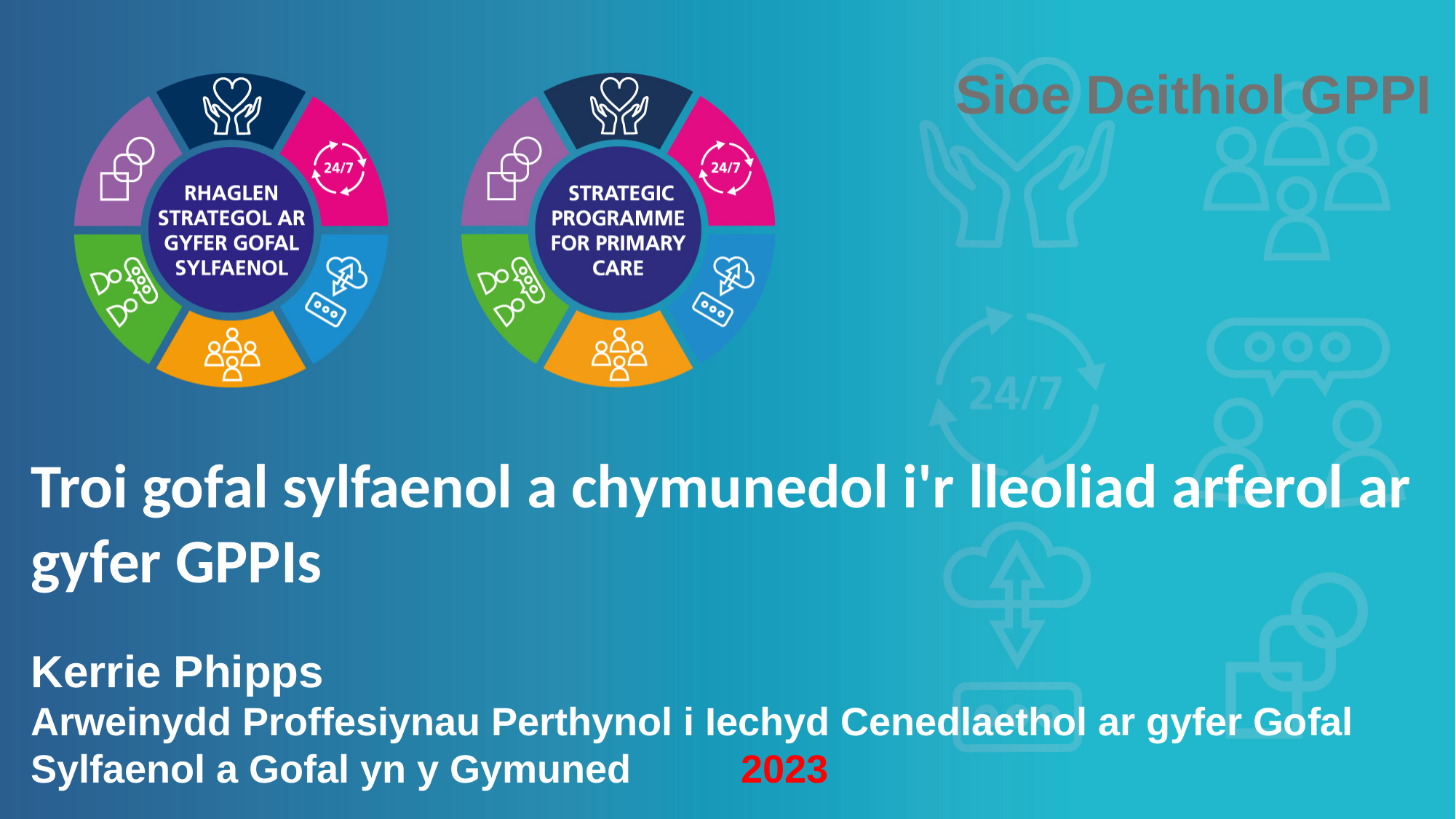

Sioe Deithiol GPPI
Troi gofal sylfaenol a chymunedol i'r lleoliad arferol ar gyfer GPPIs

Kerrie Phipps
Arweinydd Proffesiynau Perthynol i Iechyd Cenedlaethol ar gyfer Gofal Sylfaenol a Gofal yn y Gymuned				           		2023